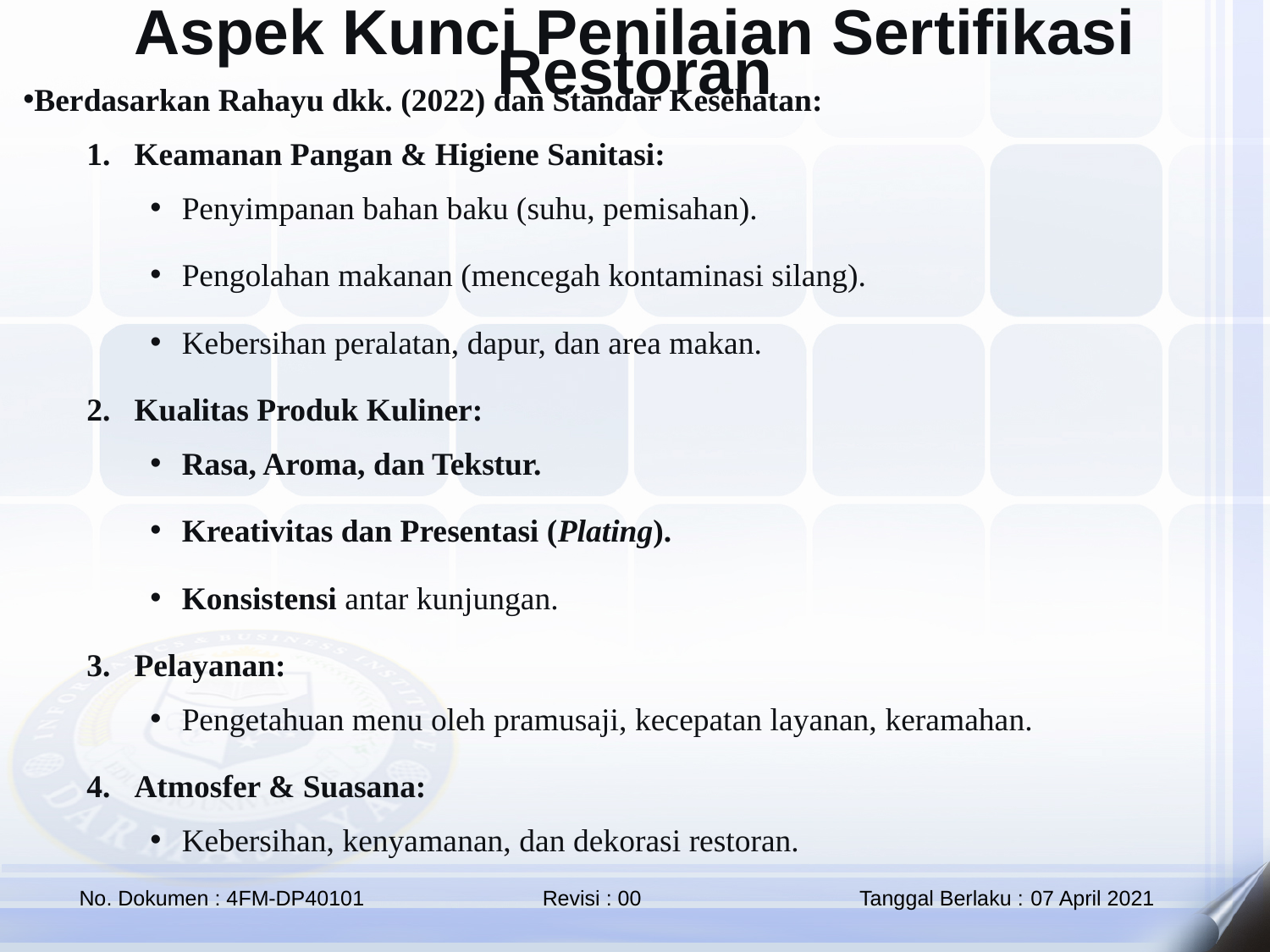

Aspek Kunci Penilaian Sertifikasi Restoran
Berdasarkan Rahayu dkk. (2022) dan Standar Kesehatan:
Keamanan Pangan & Higiene Sanitasi:
Penyimpanan bahan baku (suhu, pemisahan).
Pengolahan makanan (mencegah kontaminasi silang).
Kebersihan peralatan, dapur, dan area makan.
Kualitas Produk Kuliner:
Rasa, Aroma, dan Tekstur.
Kreativitas dan Presentasi (Plating).
Konsistensi antar kunjungan.
Pelayanan:
Pengetahuan menu oleh pramusaji, kecepatan layanan, keramahan.
Atmosfer & Suasana:
Kebersihan, kenyamanan, dan dekorasi restoran.